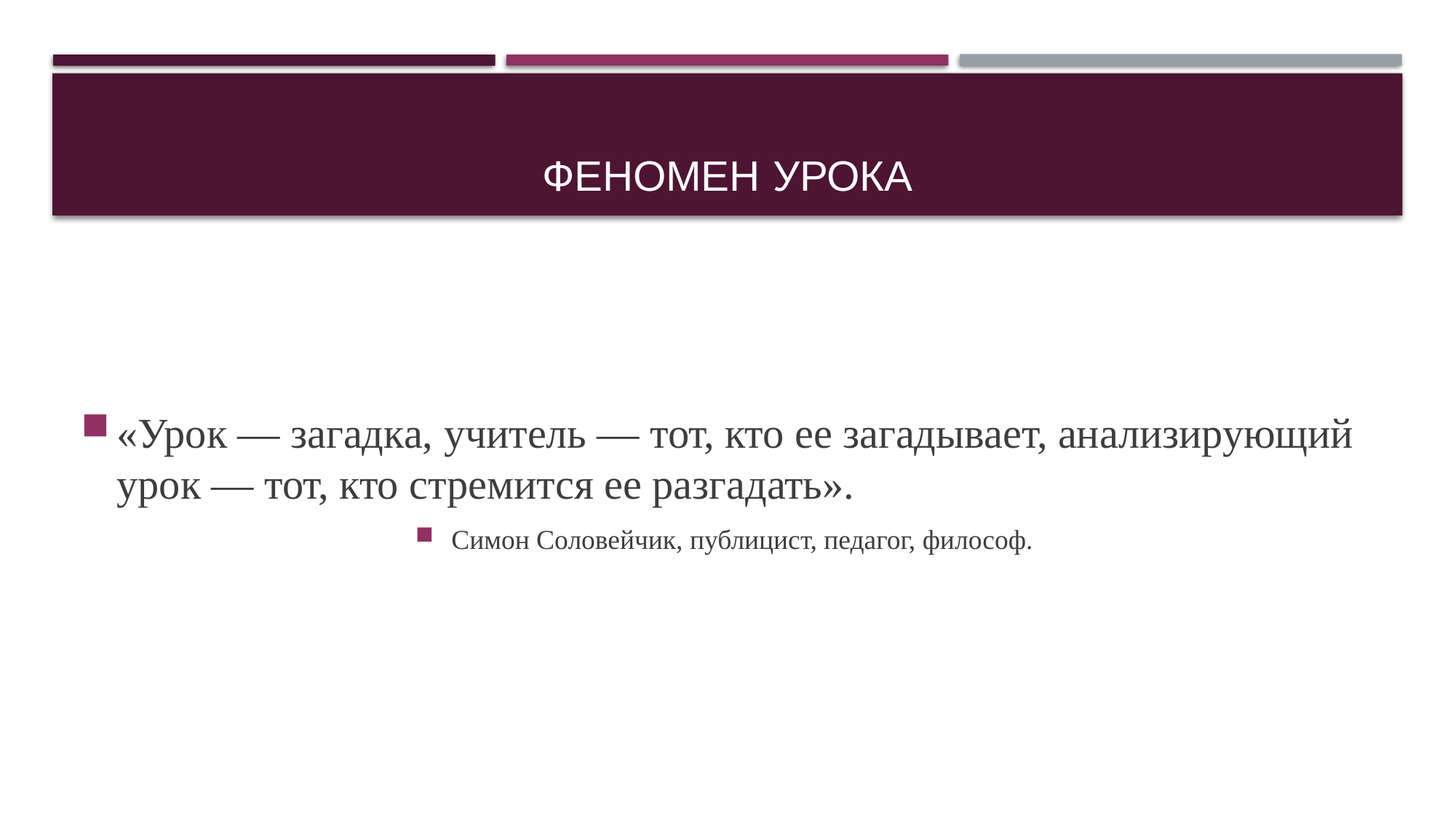

# Феномен урока
«Урок — загадка, учитель — тот, кто ее загадывает, анализирующий урок — тот, кто стремится ее разгадать».
Симон Соловейчик, публицист, педагог, философ.